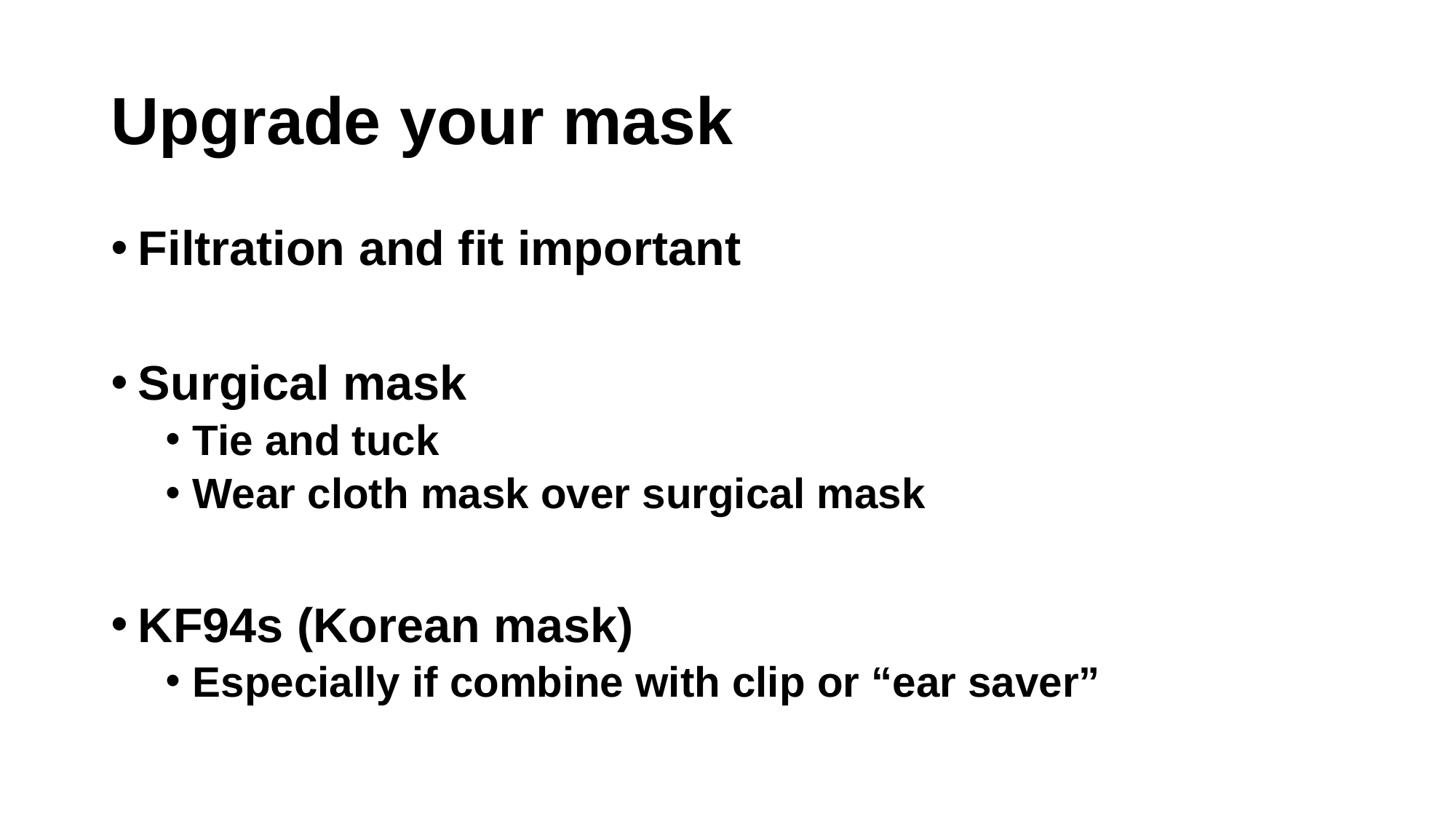

# Upgrade your mask
Filtration and fit important

Surgical mask
Tie and tuck
Wear cloth mask over surgical mask

KF94s (Korean mask)
Especially if combine with clip or “ear saver”